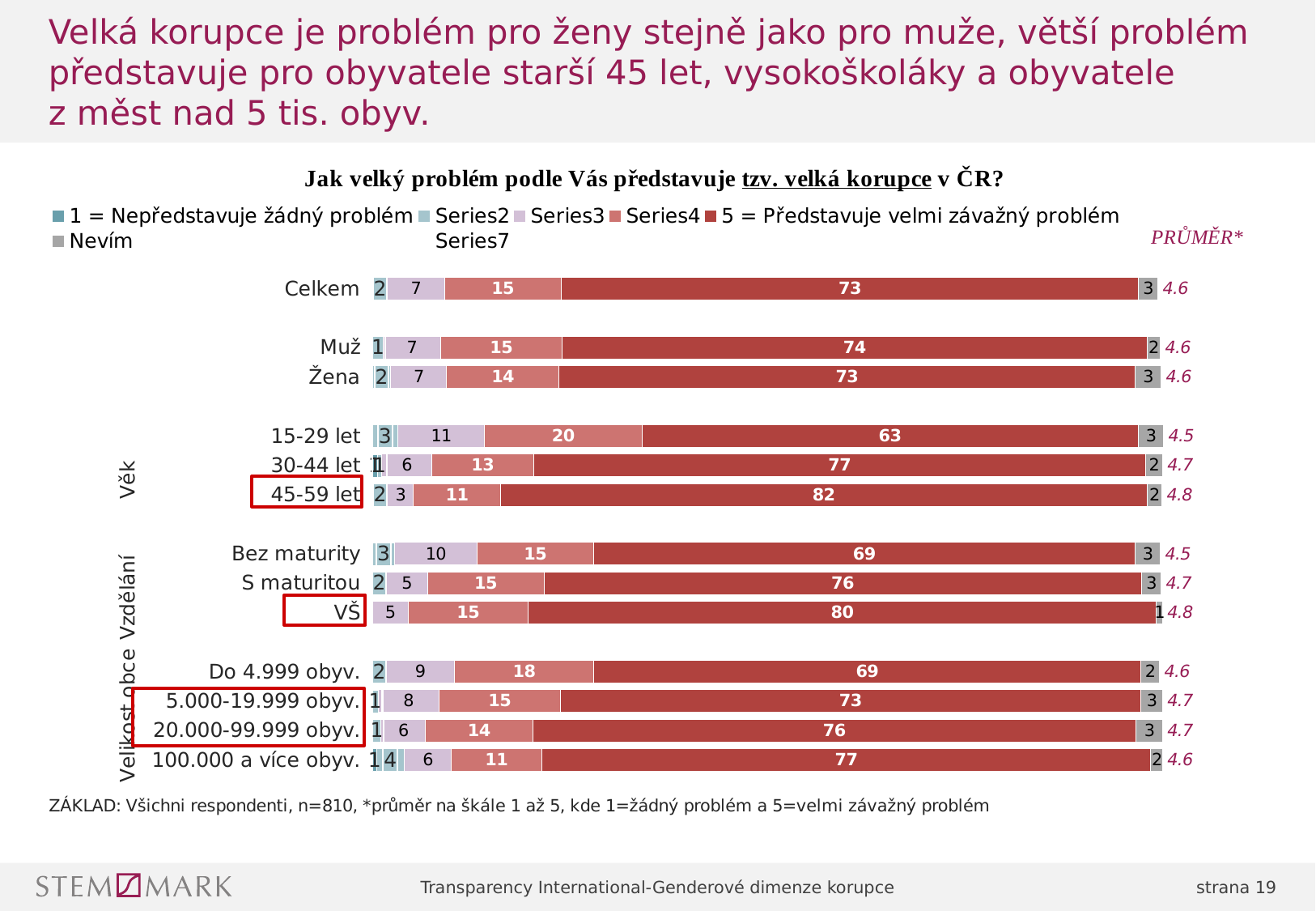

# Velká korupce je problém pro ženy stejně jako pro muže, větší problém představuje pro obyvatele starší 45 let, vysokoškoláky a obyvatele z měst nad 5 tis. obyv.

### Chart

| Category | 1 = Nepředstavuje žádný problém |  |  |  | 5 = Představuje velmi závažný problém | Nevím |  |
|---|---|---|---|---|---|---|---|
|  | 0.0 | None | None | None | 0.0 | 0.0 | None |
| Celkem | None | 1.9 | 7.2 | 14.8 | 73.0 | 2.5 | 4.6 |
|  | None | None | None | None | None | None | None |
| Muž | None | 1.4 | 7.2 | 15.4 | 74.0 | 1.7 | 4.6 |
| Žena | None | 2.3 | 7.1 | 14.2 | 72.9 | 3.3 | 4.6 |
|  | None | None | None | None | None | None | None |
| 15-29 let | None | 3.2 | 11.0 | 19.9 | 62.8 | 3.2 | 4.5 |
| 30-44 let | 0.6 | 0.6 | 6.3 | 12.9 | 77.4 | 2.2 | 4.7 |
| 45-59 let | None | 1.9 | 3.3 | 11.0 | 81.8 | 1.9 | 4.8 |
|  | None | None | None | None | None | None | None |
| Bez maturity | None | 2.8 | 10.4 | 14.8 | 68.5 | 3.2 | 4.5 |
| S maturitou | None | 1.7 | 5.3 | 14.7 | 75.6 | 2.5 | 4.7 |
| VŠ | None | 0.0 | 4.5 | 15.2 | 79.5 | 0.8 | 4.8 |
|  | None | None | None | None | None | None | None |
| Do 4.999 obyv. | None | 1.7 | 8.7 | 17.6 | 69.2 | 2.4 | 4.6 |
| 5.000-19.999 obyv. | None | 0.7 | 7.7 | 15.4 | 73.4 | 2.8 | 4.7 |
| 20.000-99.999 obyv. | None | 1.1 | 5.6 | 13.6 | 76.3 | 3.4 | 4.7 |
| 100.000 a více obyv. | 0.5 | 3.5 | 6.0 | 11.4 | 77.1 | 1.5 | 4.6 |